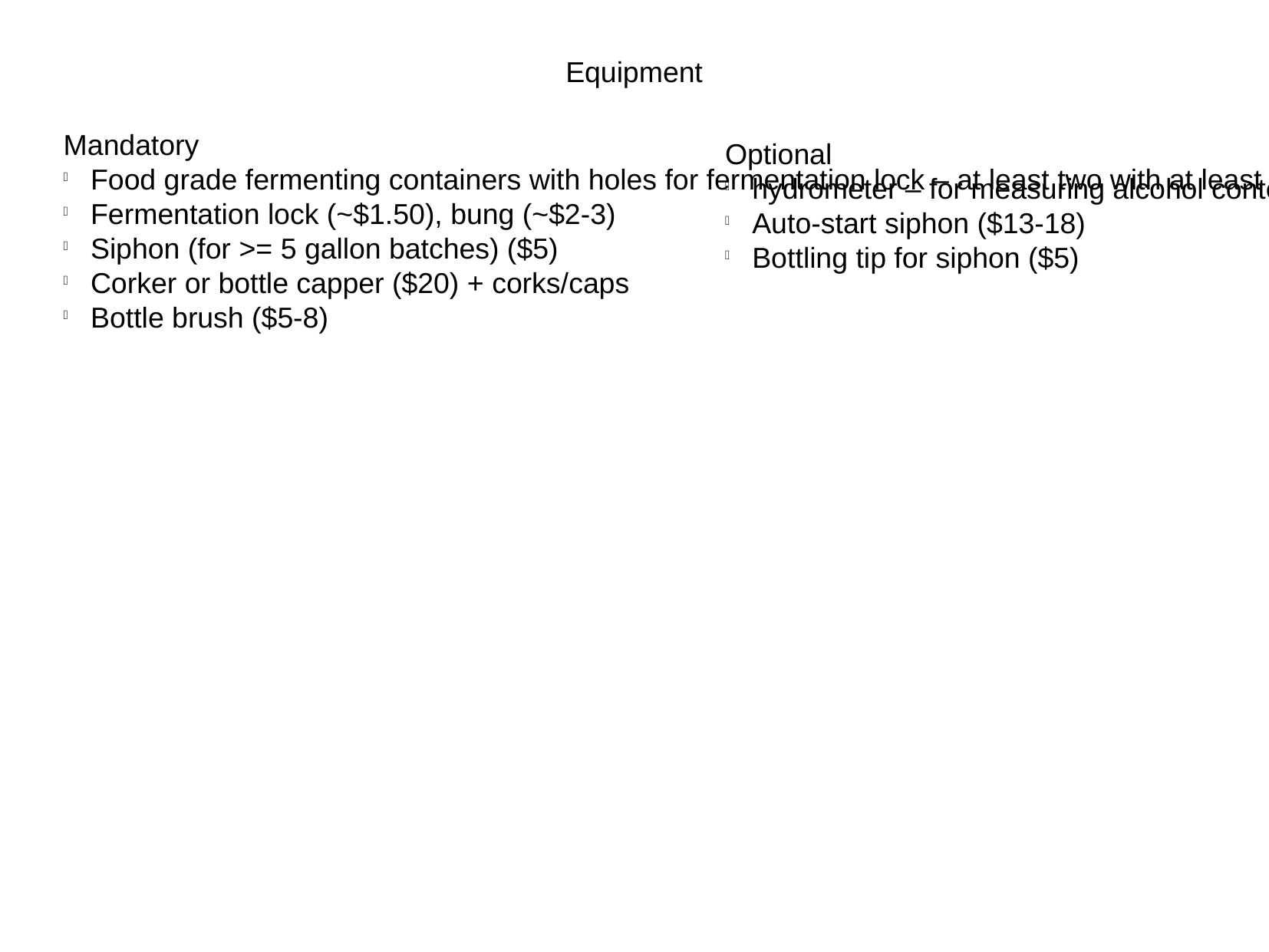

Equipment
Mandatory
Food grade fermenting containers with holes for fermentation lock – at least two with at least one with little head space ($25-35)
Fermentation lock (~$1.50), bung (~$2-3)
Siphon (for >= 5 gallon batches) ($5)
Corker or bottle capper ($20) + corks/caps
Bottle brush ($5-8)
Optional
hydrometer – for measuring alcohol content ($8-18)
Auto-start siphon ($13-18)
Bottling tip for siphon ($5)